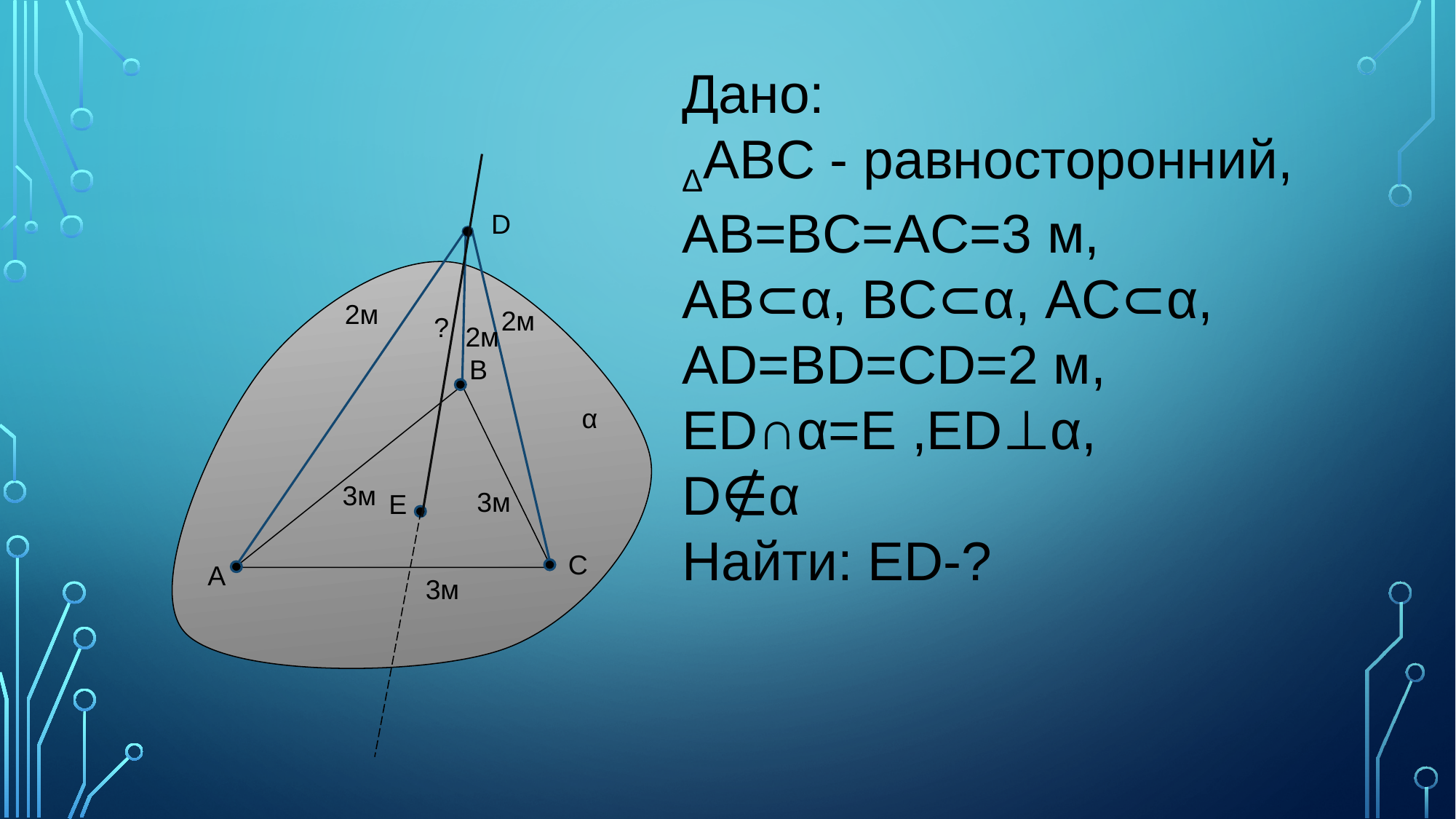

Дано:
ΔABC - равносторонний,
AB=BC=AC=3 м,
AB⊂α, BC⊂α, AC⊂α,
AD=BD=CD=2 м,
ED∩α=E ,ED⊥α,
D∉α
Найти: ED-?

D

2м
2м
?
2м
B

α

3м
E
3м

C
A

3м